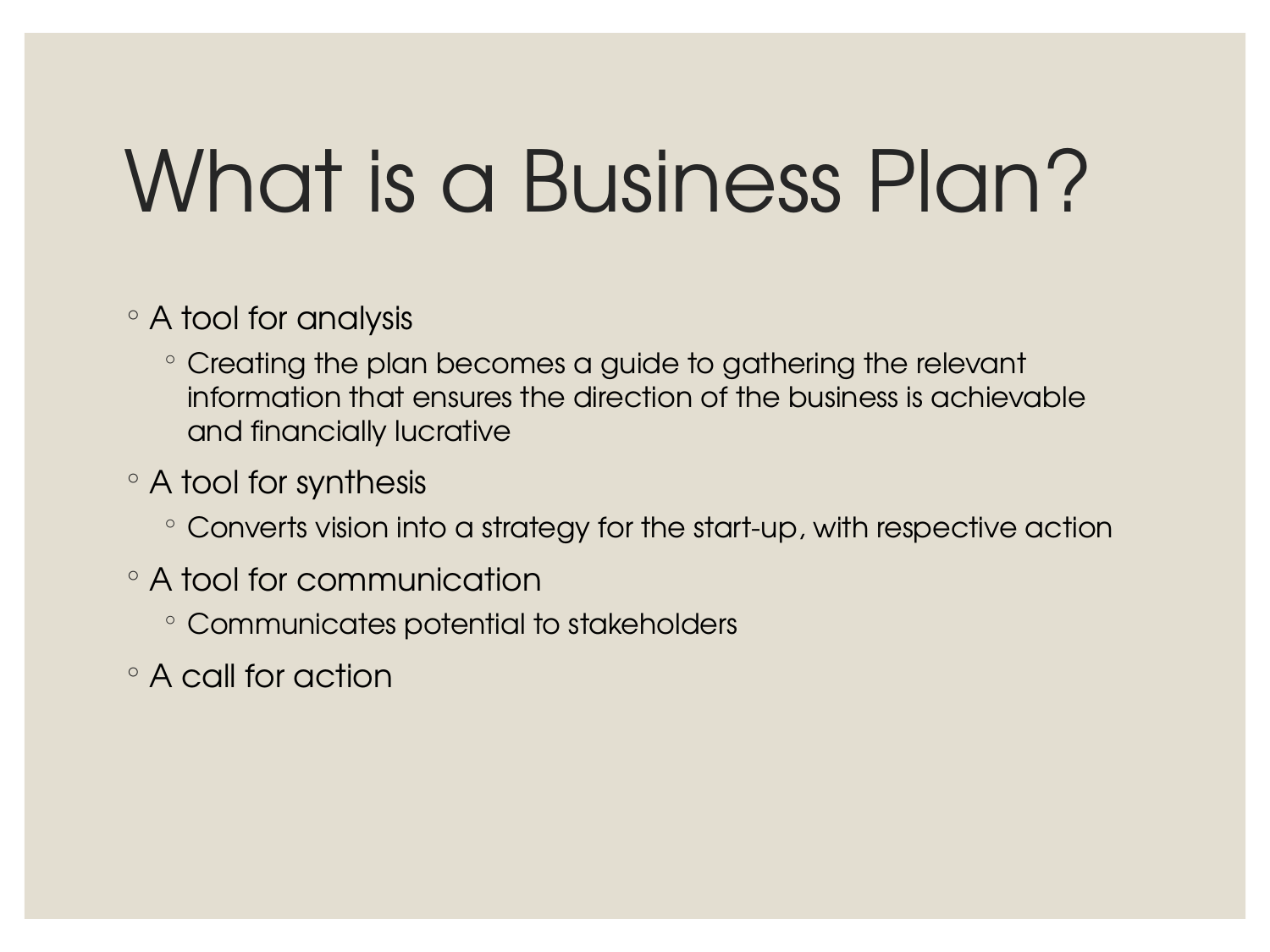

# What is a Business Plan?
A tool for analysis
Creating the plan becomes a guide to gathering the relevant information that ensures the direction of the business is achievable and financially lucrative
A tool for synthesis
Converts vision into a strategy for the start-up, with respective action
A tool for communication
Communicates potential to stakeholders
A call for action